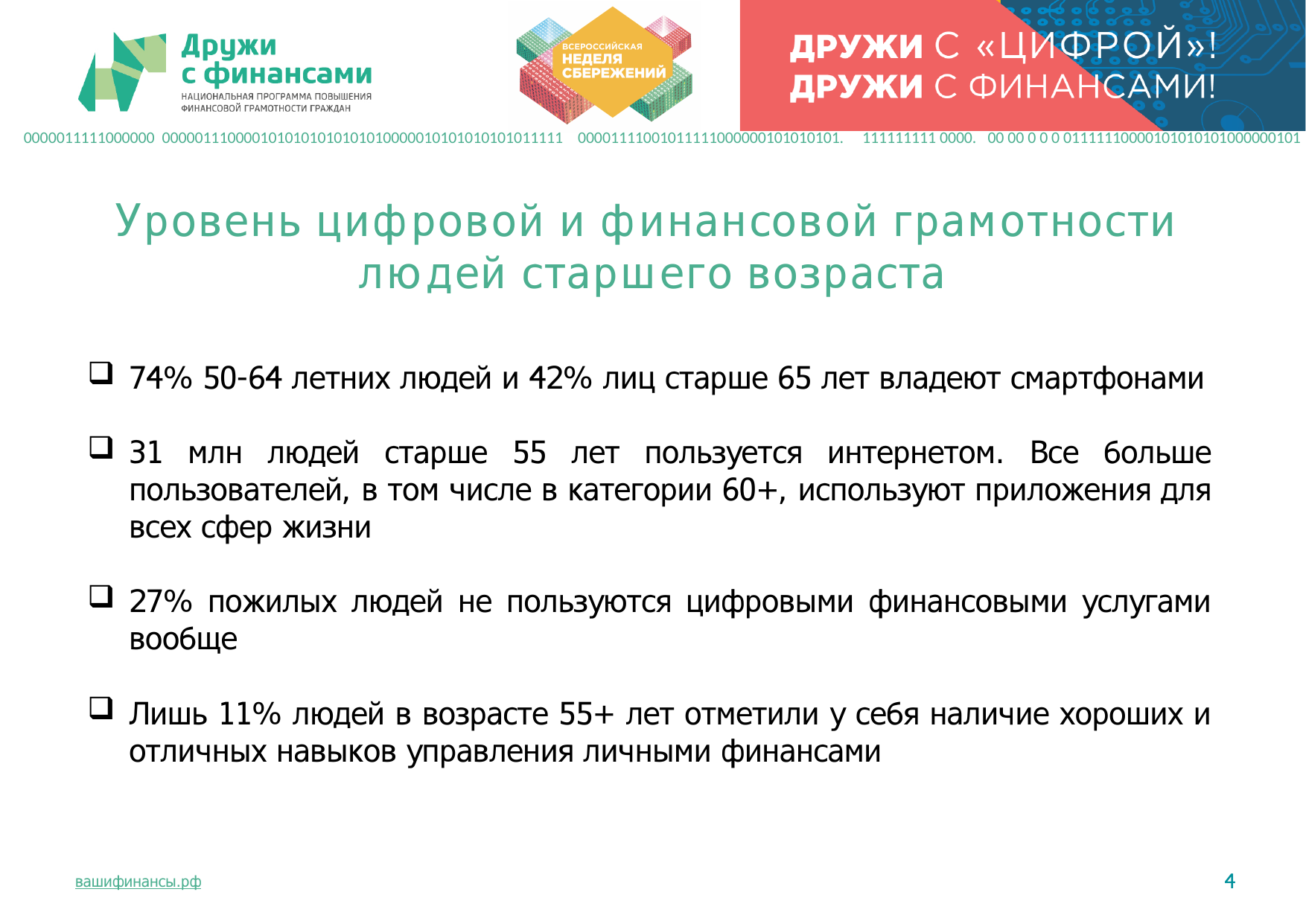

0000011111000000  0000011100001010101010101010000010101010101011111    00001111001011111000000101010101.     111111111 0000.   00 00 0 0 0 01111110000101010101000000101
Уровень цифровой и финансовой грамотности
людей старшего возраста
74% 50-64 летних людей и 42% лиц старше 65 лет владеют смартфонами

31 млн людей старше 55 лет пользуется интернетом. Все больше пользователей, в том числе в категории 60+, используют приложения для всех сфер жизни

27% пожилых людей не пользуются цифровыми финансовыми услугами вообще

Лишь 11% людей в возрасте 55+ лет отметили у себя наличие хороших и отличных навыков управления личными финансами
4